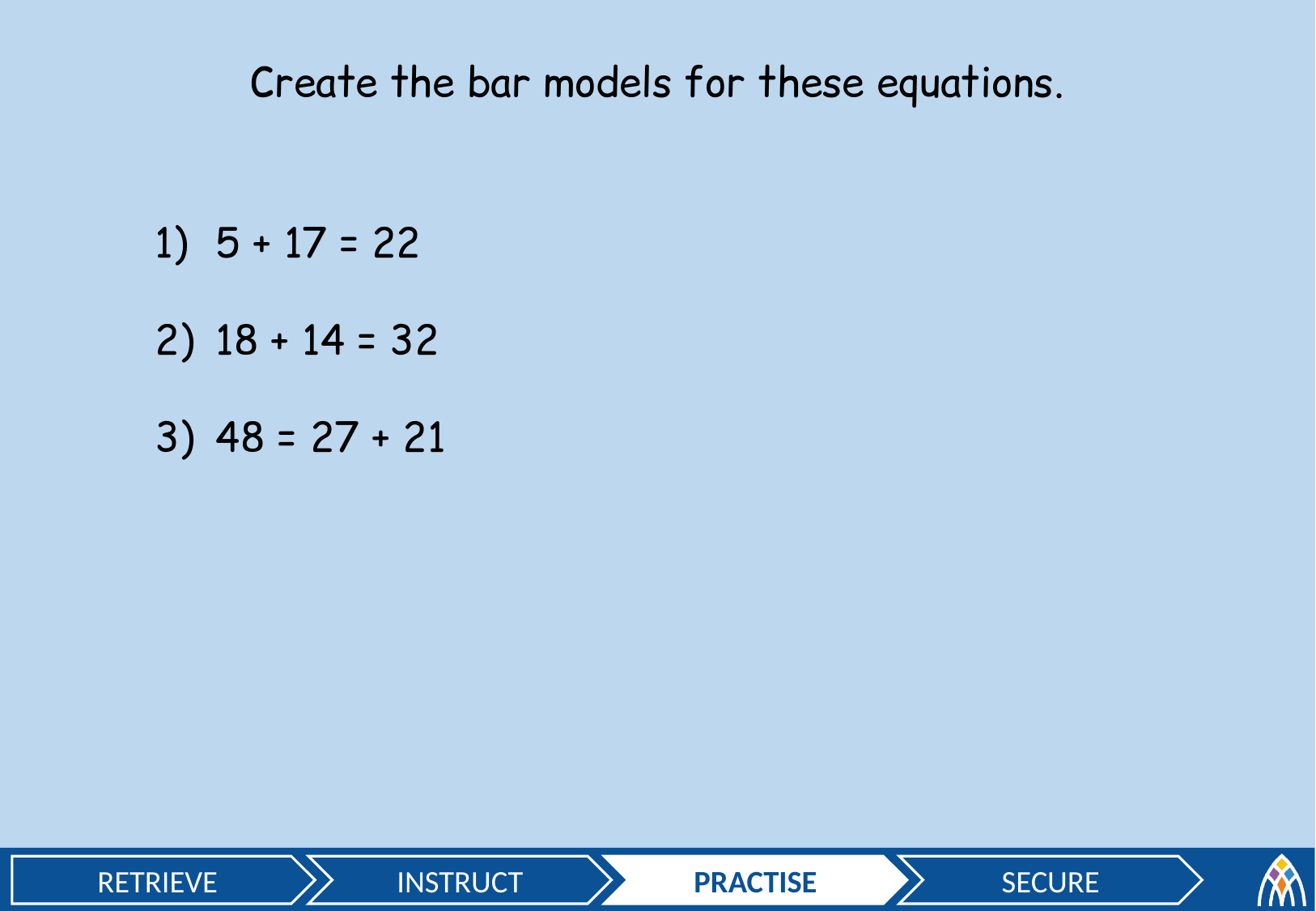

Create the bar models for these equations.
5 + 17 = 22

18 + 14 = 32

48 = 27 + 21